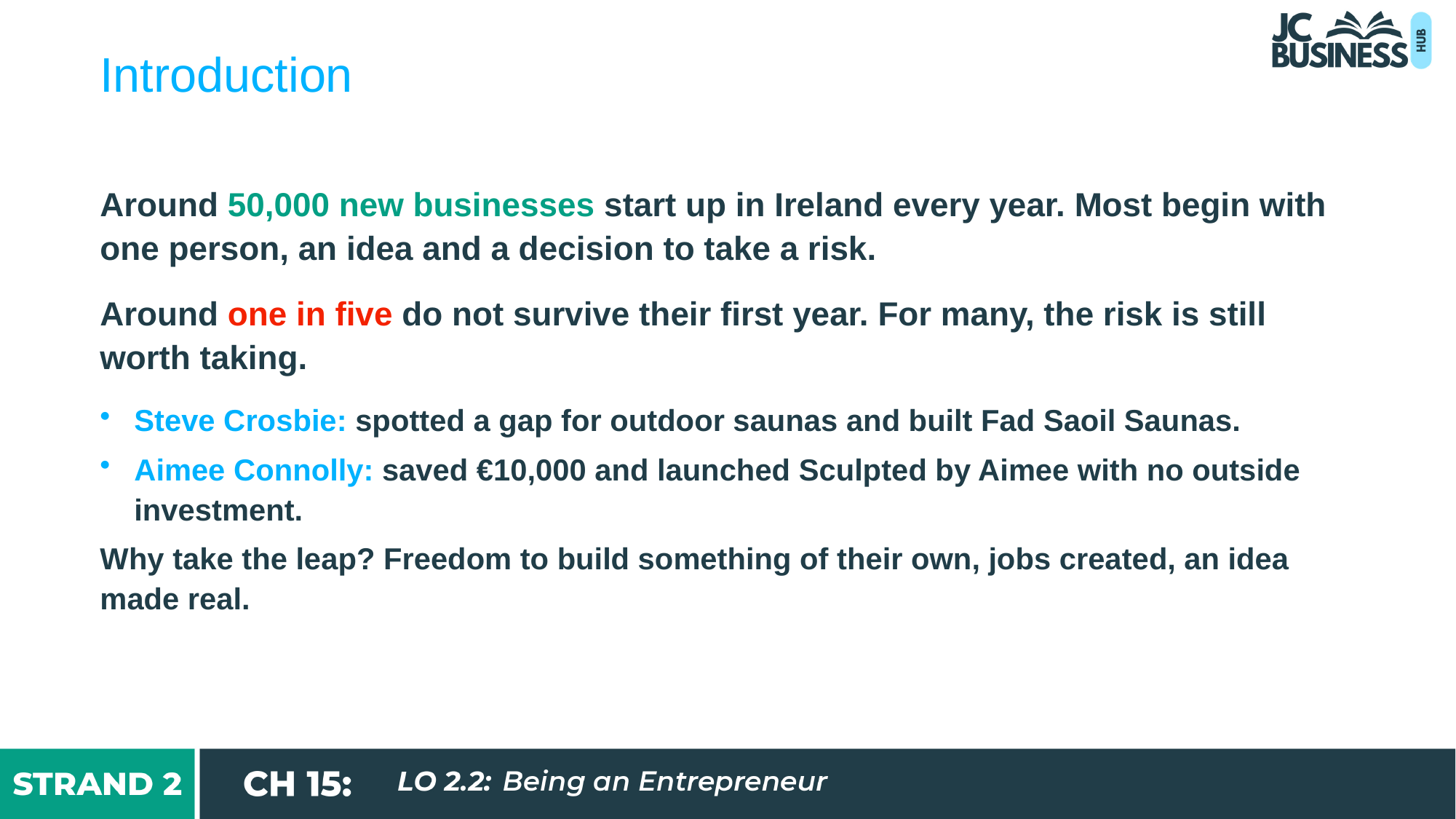

Introduction
Around 50,000 new businesses start up in Ireland every year. Most begin with one person, an idea and a decision to take a risk.
Around one in five do not survive their first year. For many, the risk is still worth taking.
Steve Crosbie: spotted a gap for outdoor saunas and built Fad Saoil Saunas.
Aimee Connolly: saved €10,000 and launched Sculpted by Aimee with no outside investment.
Why take the leap? Freedom to build something of their own, jobs created, an idea made real.